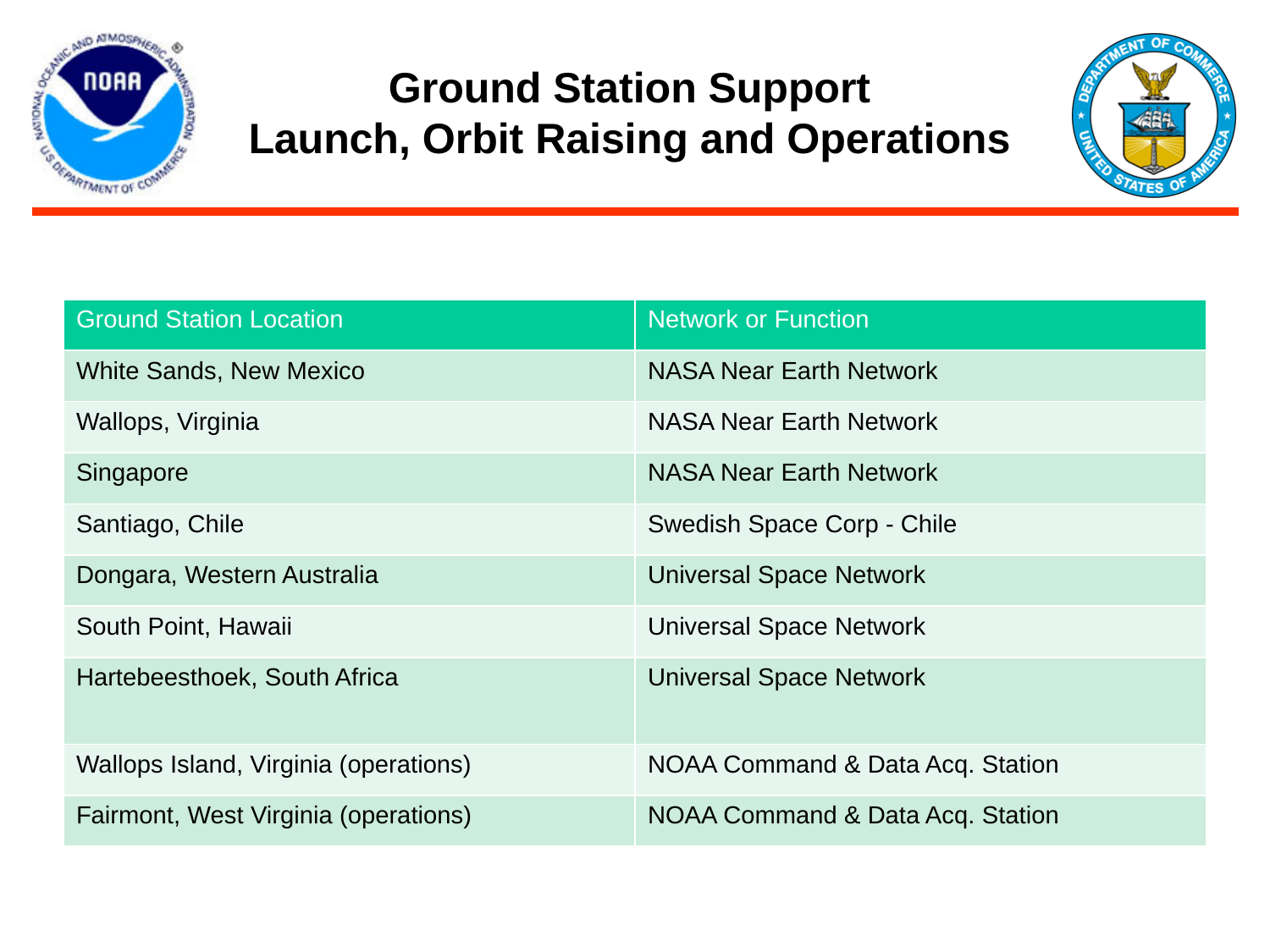

# Ground Station Support Launch, Orbit Raising and Operations
| Ground Station Location | Network or Function |
| --- | --- |
| White Sands, New Mexico | NASA Near Earth Network |
| Wallops, Virginia | NASA Near Earth Network |
| Singapore | NASA Near Earth Network |
| Santiago, Chile | Swedish Space Corp - Chile |
| Dongara, Western Australia | Universal Space Network |
| South Point, Hawaii | Universal Space Network |
| Hartebeesthoek, South Africa | Universal Space Network |
| Wallops Island, Virginia (operations) | NOAA Command & Data Acq. Station |
| Fairmont, West Virginia (operations) | NOAA Command & Data Acq. Station |